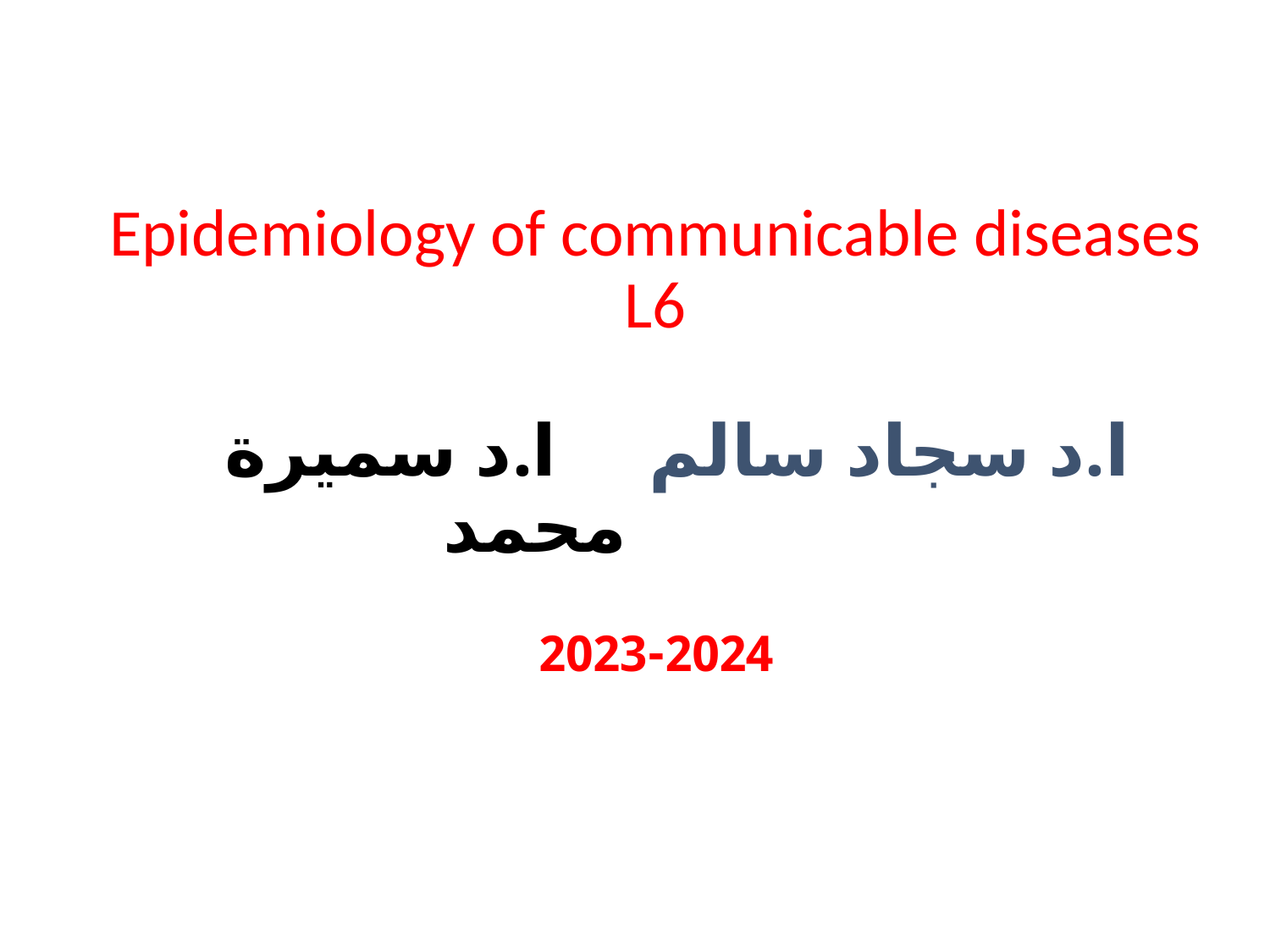

# Epidemiology of communicable diseases L6 ا.د سجاد سالم     ا.د سميرة محمد
2023-2024